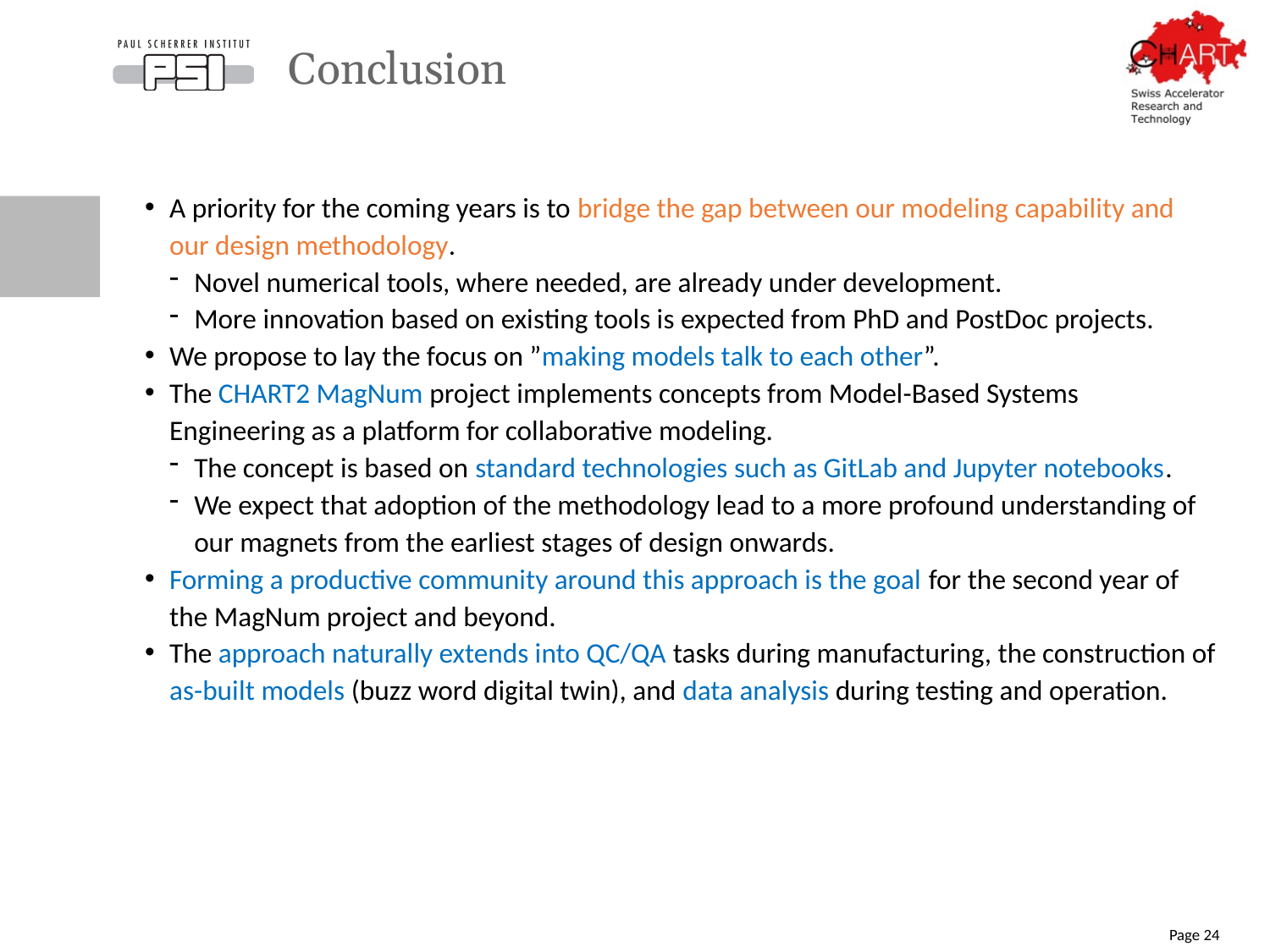

# Conclusion
A priority for the coming years is to bridge the gap between our modeling capability and our design methodology.
Novel numerical tools, where needed, are already under development.
More innovation based on existing tools is expected from PhD and PostDoc projects.
We propose to lay the focus on ”making models talk to each other”.
The CHART2 MagNum project implements concepts from Model-Based Systems Engineering as a platform for collaborative modeling.
The concept is based on standard technologies such as GitLab and Jupyter notebooks.
We expect that adoption of the methodology lead to a more profound understanding of our magnets from the earliest stages of design onwards.
Forming a productive community around this approach is the goal for the second year of the MagNum project and beyond.
The approach naturally extends into QC/QA tasks during manufacturing, the construction of as-built models (buzz word digital twin), and data analysis during testing and operation.
Page 24